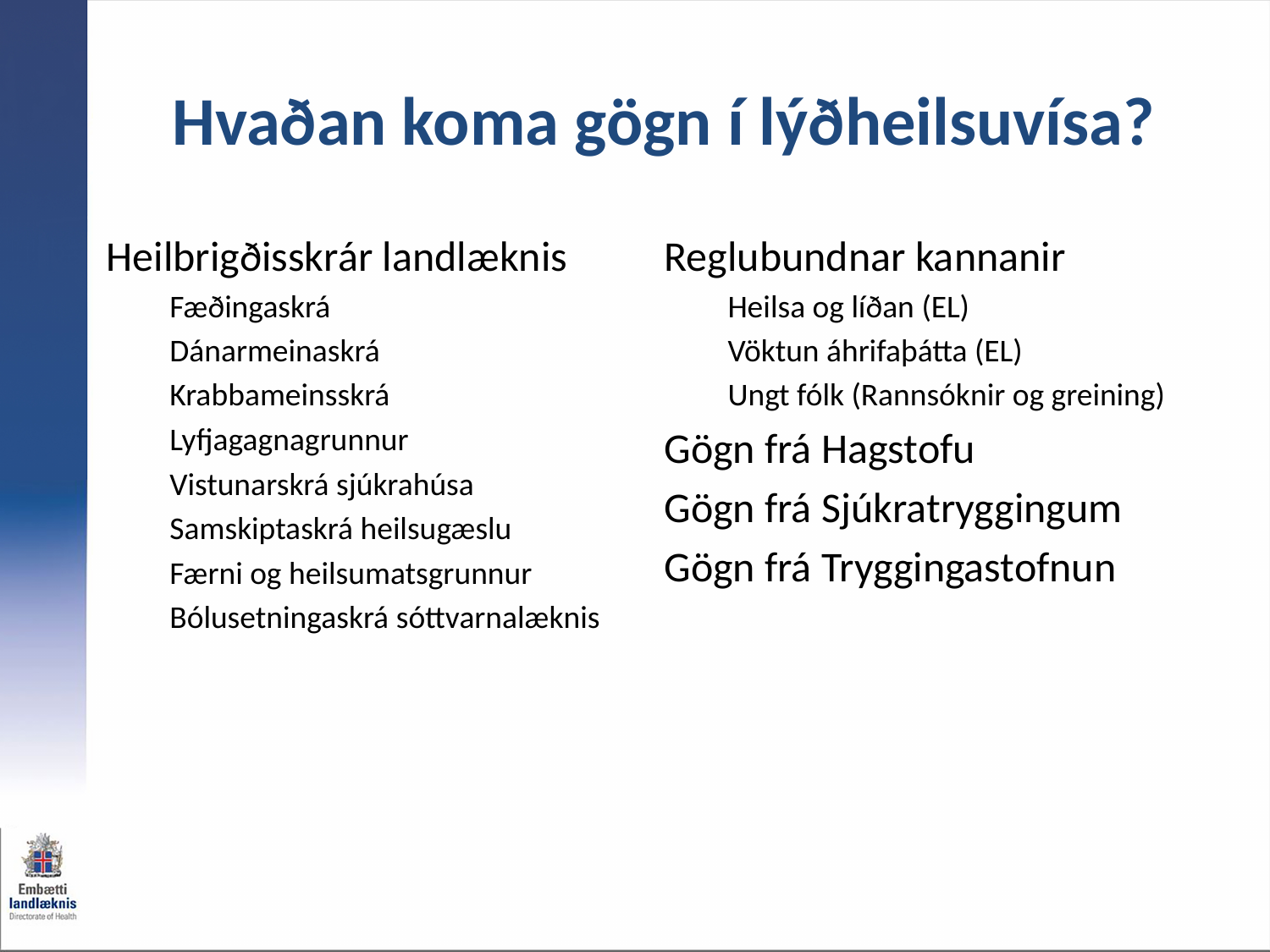

# Hvaðan koma gögn í lýðheilsuvísa?
Heilbrigðisskrár landlæknis
Fæðingaskrá
Dánarmeinaskrá
Krabbameinsskrá
Lyfjagagnagrunnur
Vistunarskrá sjúkrahúsa
Samskiptaskrá heilsugæslu
Færni og heilsumatsgrunnur
Bólusetningaskrá sóttvarnalæknis

Reglubundnar kannanir
Heilsa og líðan (EL)
Vöktun áhrifaþátta (EL)
Ungt fólk (Rannsóknir og greining)
Gögn frá Hagstofu
Gögn frá Sjúkratryggingum
Gögn frá Tryggingastofnun